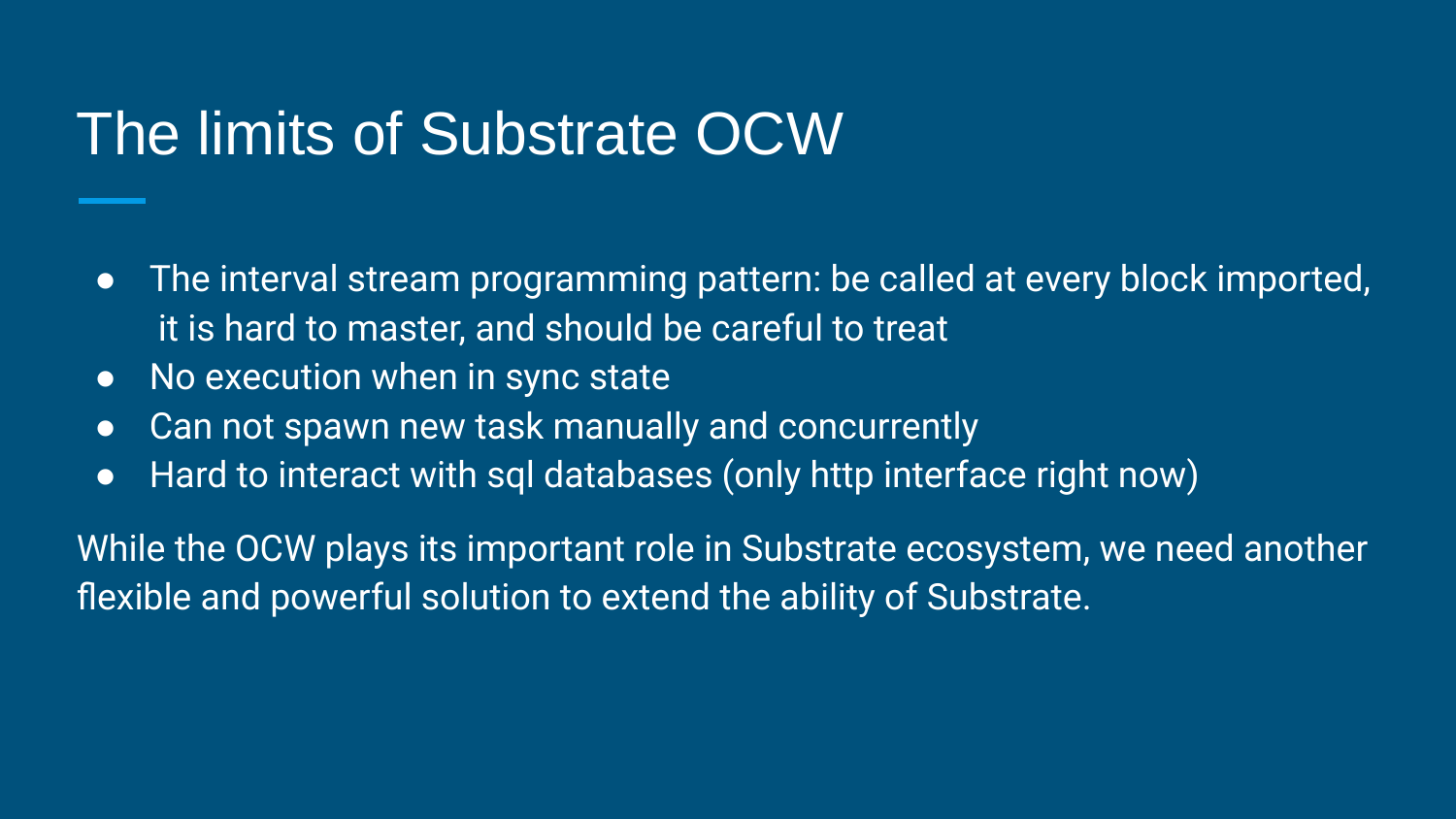

# The limits of Substrate OCW
The interval stream programming pattern: be called at every block imported,  it is hard to master, and should be careful to treat
No execution when in sync state
Can not spawn new task manually and concurrently
Hard to interact with sql databases (only http interface right now)
While the OCW plays its important role in Substrate ecosystem, we need another flexible and powerful solution to extend the ability of Substrate.